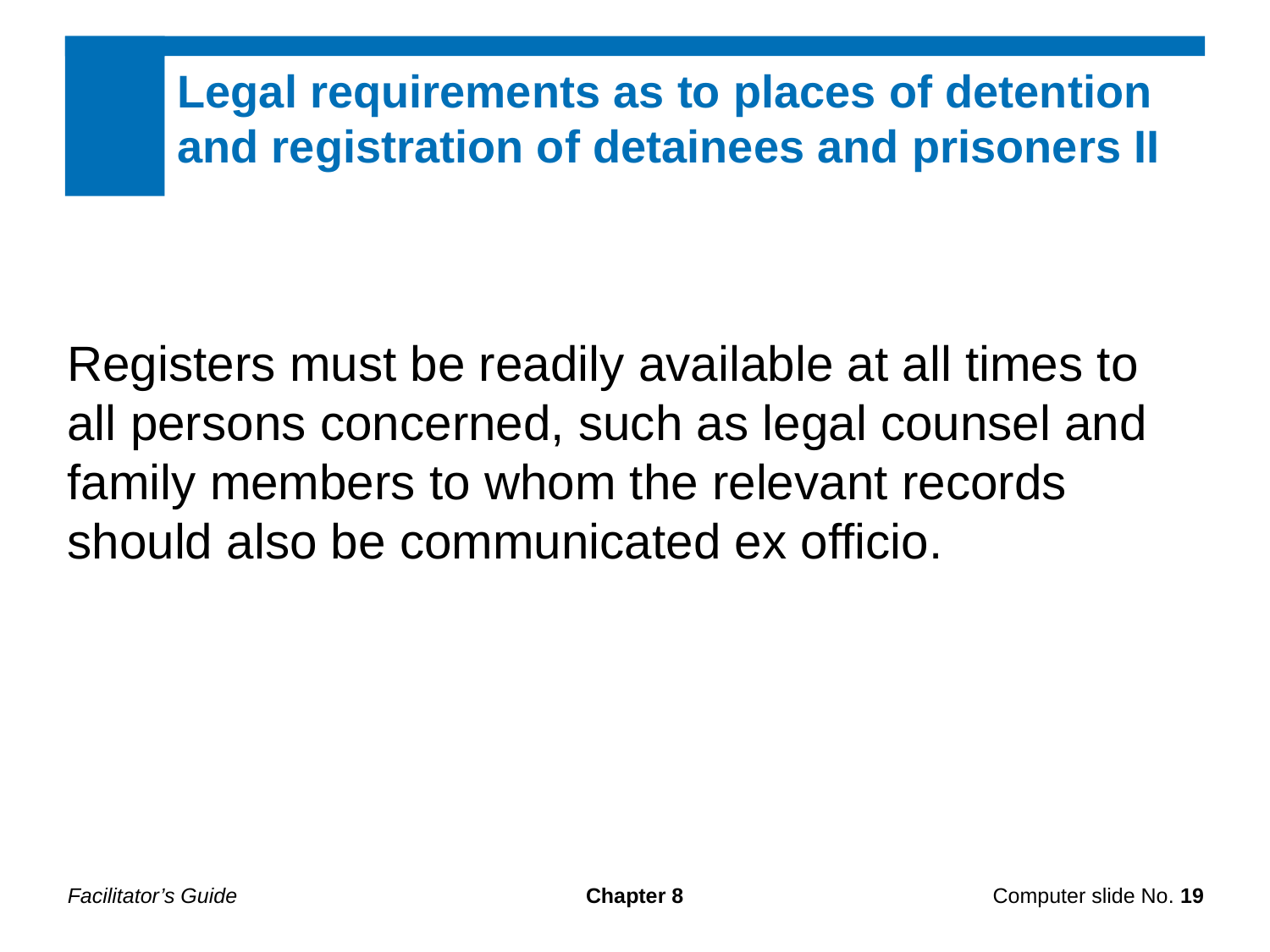

Legal requirements as to places of detention and registration of detainees and prisoners II
Registers must be readily available at all times to all persons concerned, such as legal counsel and family members to whom the relevant records should also be communicated ex officio.
Facilitator’s Guide
Chapter 8
Computer slide No. 19